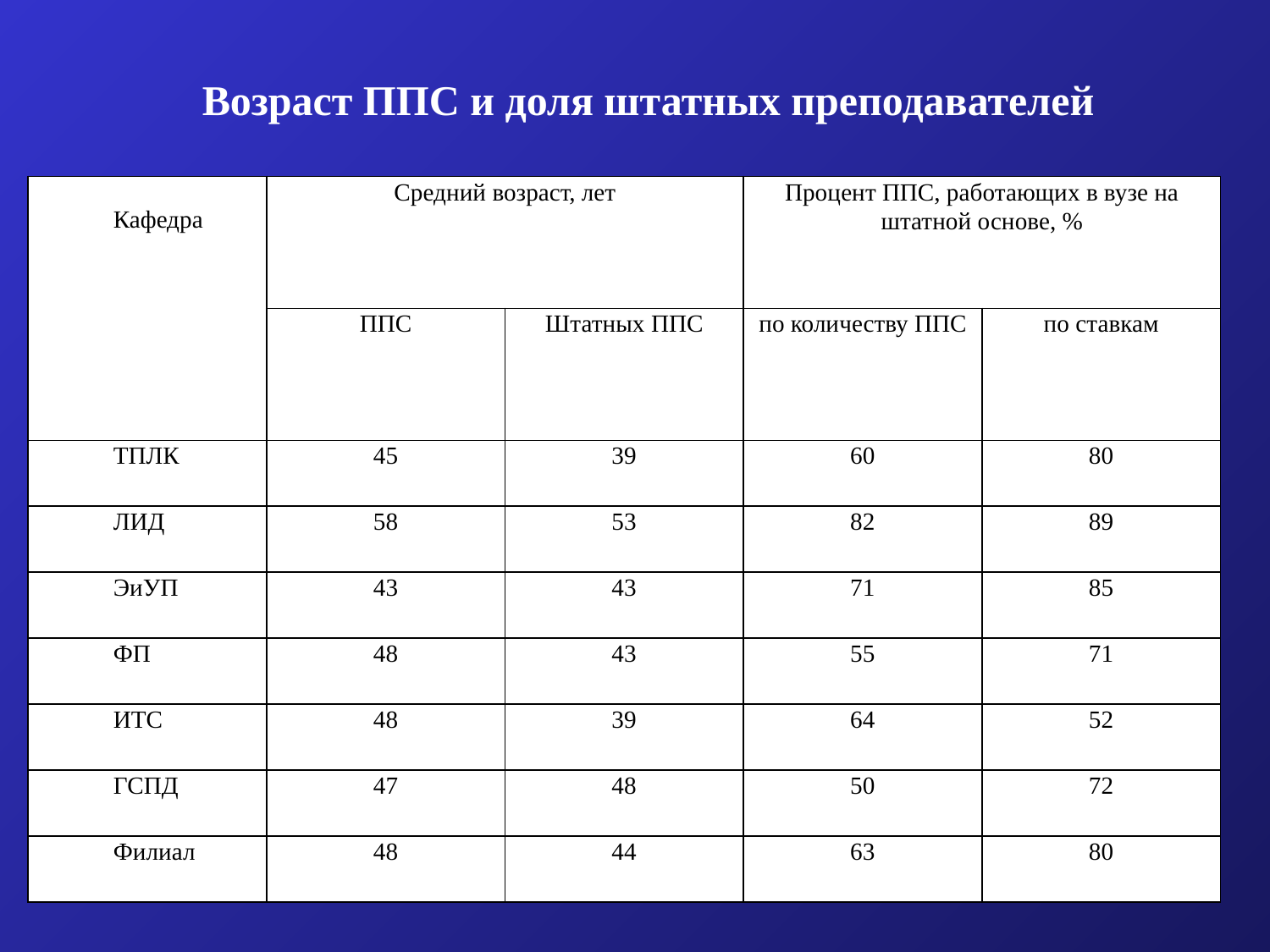

Возраст ППС и доля штатных преподавателей
#
| Кафедра | Средний возраст, лет |  | Процент ППС, работающих в вузе на штатной основе, % |  |
| --- | --- | --- | --- | --- |
|  | ППС | Штатных ППС | по количеству ППС | по ставкам |
| ТПЛК | 45 | 39 | 60 | 80 |
| ЛИД | 58 | 53 | 82 | 89 |
| ЭиУП | 43 | 43 | 71 | 85 |
| ФП | 48 | 43 | 55 | 71 |
| ИТС | 48 | 39 | 64 | 52 |
| ГСПД | 47 | 48 | 50 | 72 |
| Филиал | 48 | 44 | 63 | 80 |